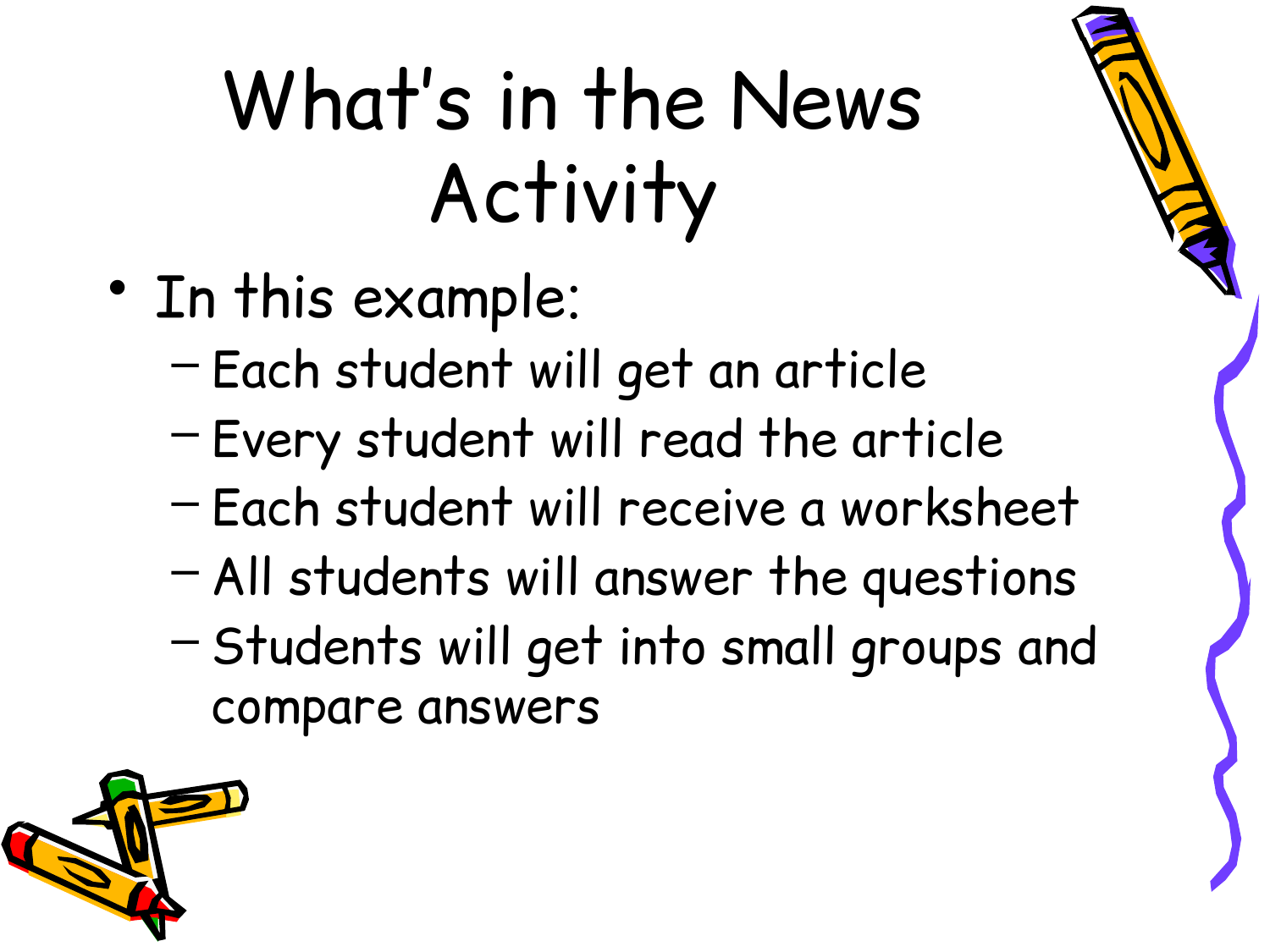

# What’s in the News Activity
In this example:
Each student will get an article
Every student will read the article
Each student will receive a worksheet
All students will answer the questions
Students will get into small groups and compare answers